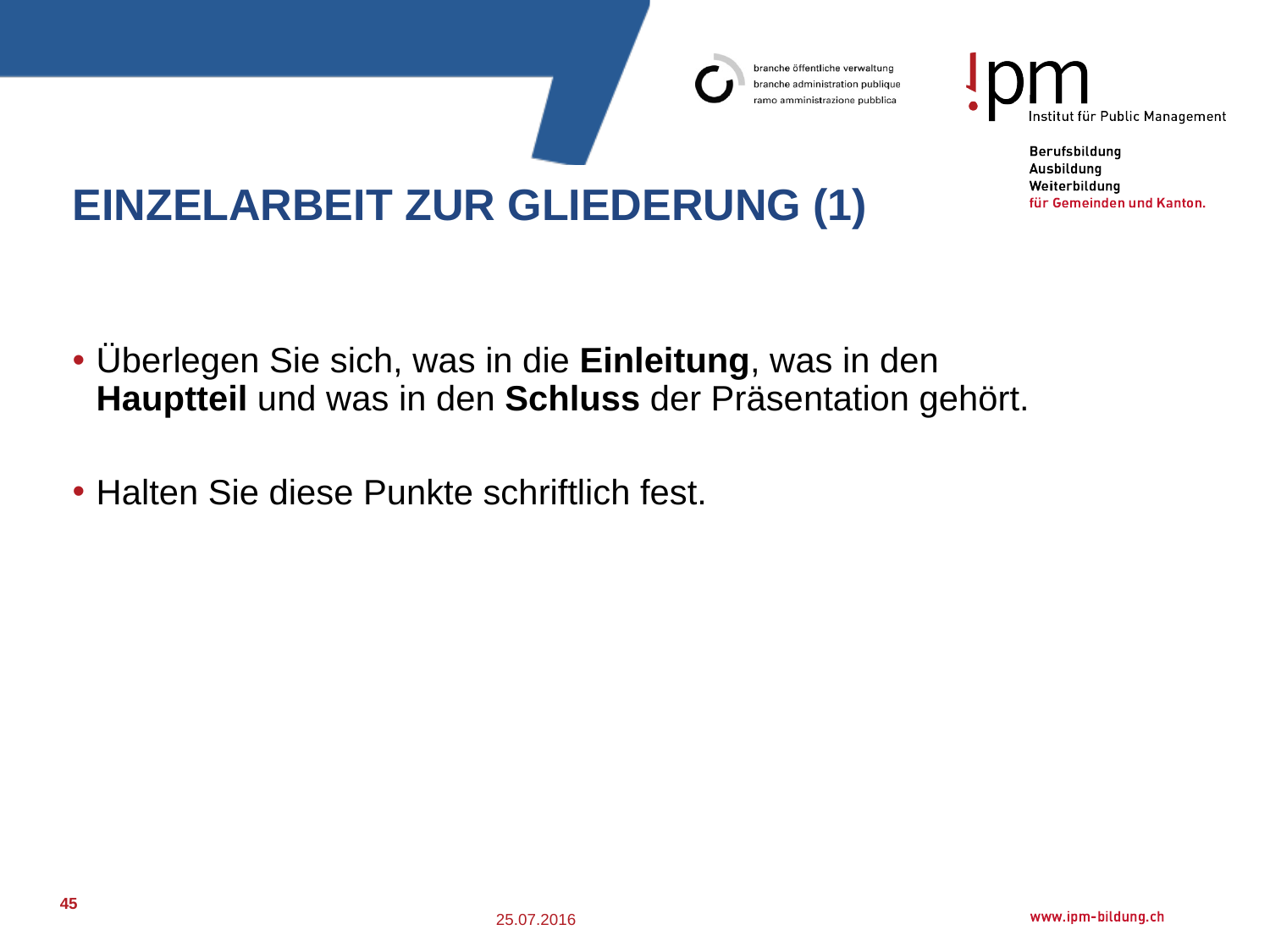

# Einzelarbeit zur Gliederung (1)
Überlegen Sie sich, was in die Einleitung, was in den Hauptteil und was in den Schluss der Präsentation gehört.
Halten Sie diese Punkte schriftlich fest.

45
25.07.2016